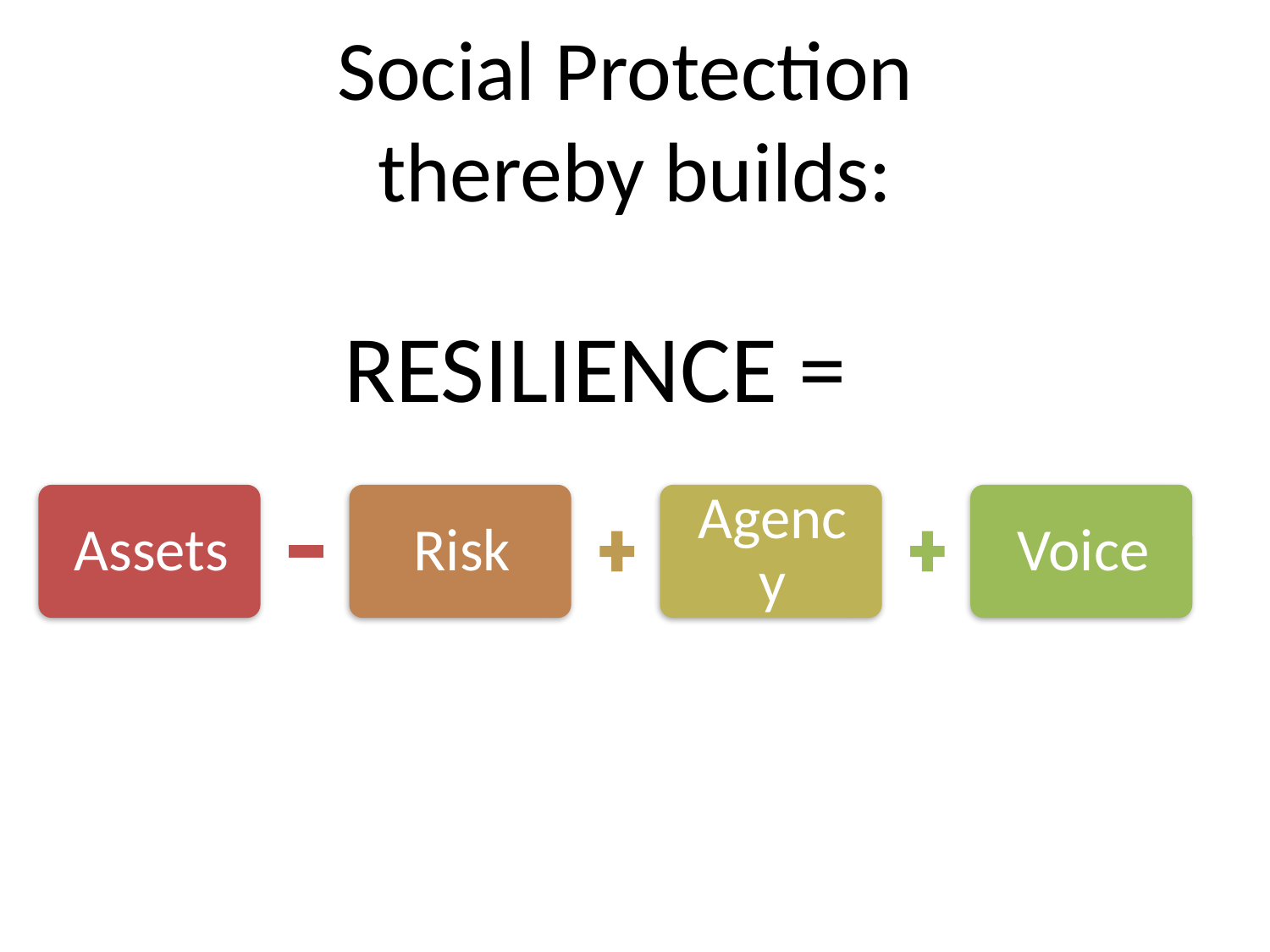

# Social Protection
thereby builds:
RESILIENCE =
Assets

Risk

Agency

Voice